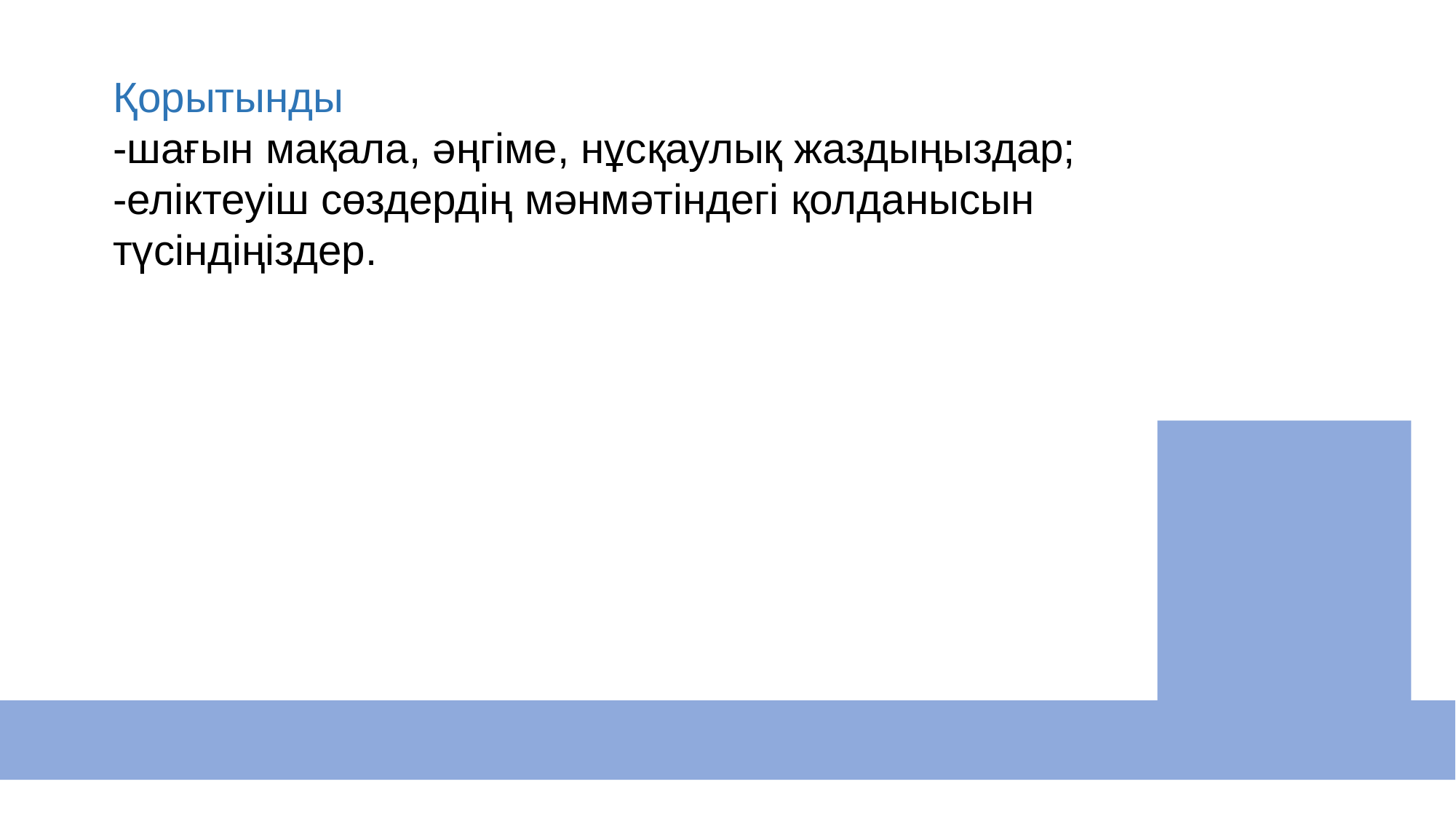

12
Қорытынды
-шағын мақала, әңгіме, нұсқаулық жаздыңыздар;
-еліктеуіш сөздердің мәнмәтіндегі қолданысын түсіндіңіздер.